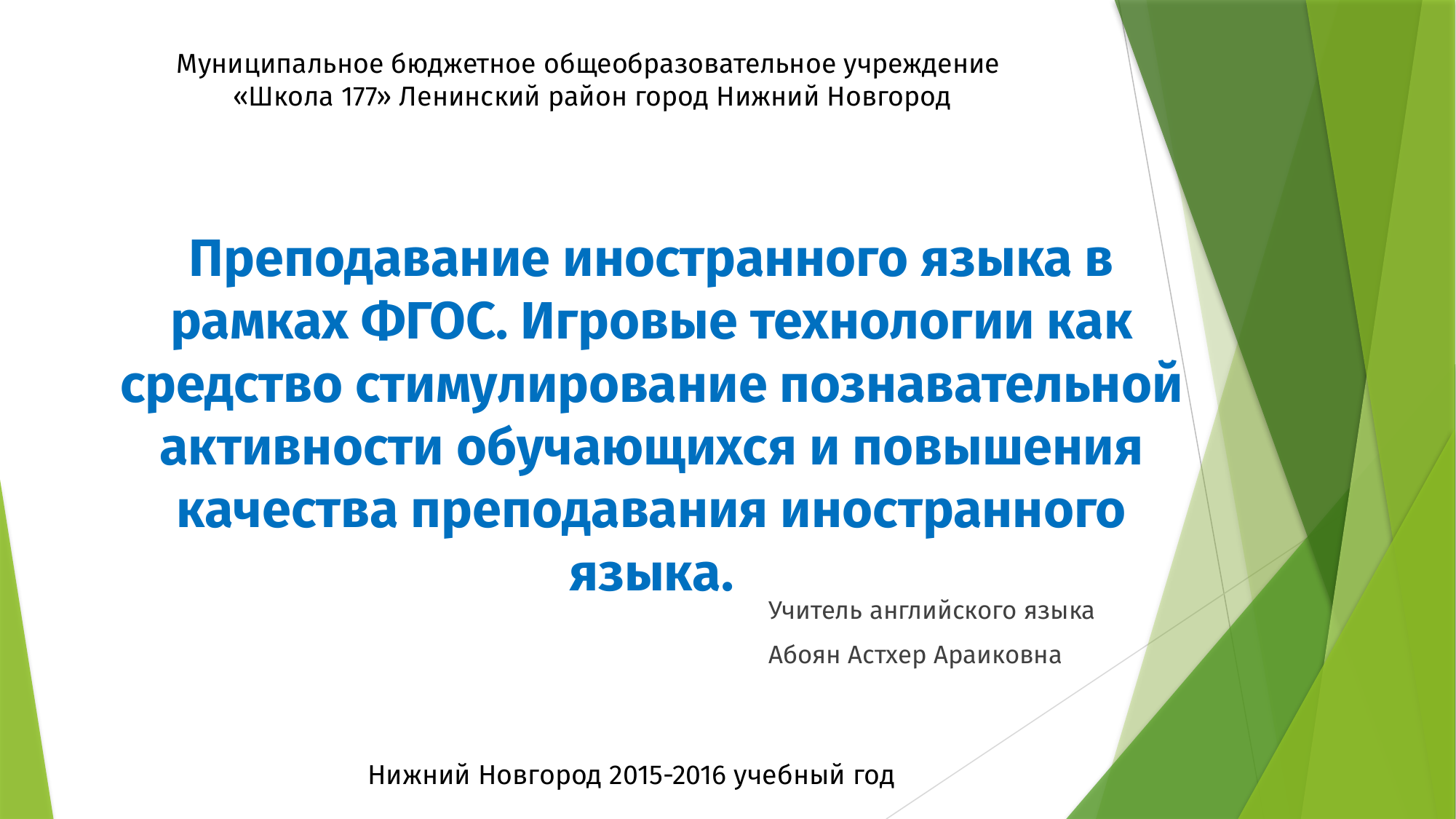

Муниципальное бюджетное общеобразовательное учреждение
«Школа 177» Ленинский район город Нижний Новгород
# Преподавание иностранного языка в рамках ФГОС. Игровые технологии как средство стимулирование познавательной активности обучающихся и повышения качества преподавания иностранного языка.
Учитель английского языка
Абоян Астхер Араиковна
Нижний Новгород 2015-2016 учебный год